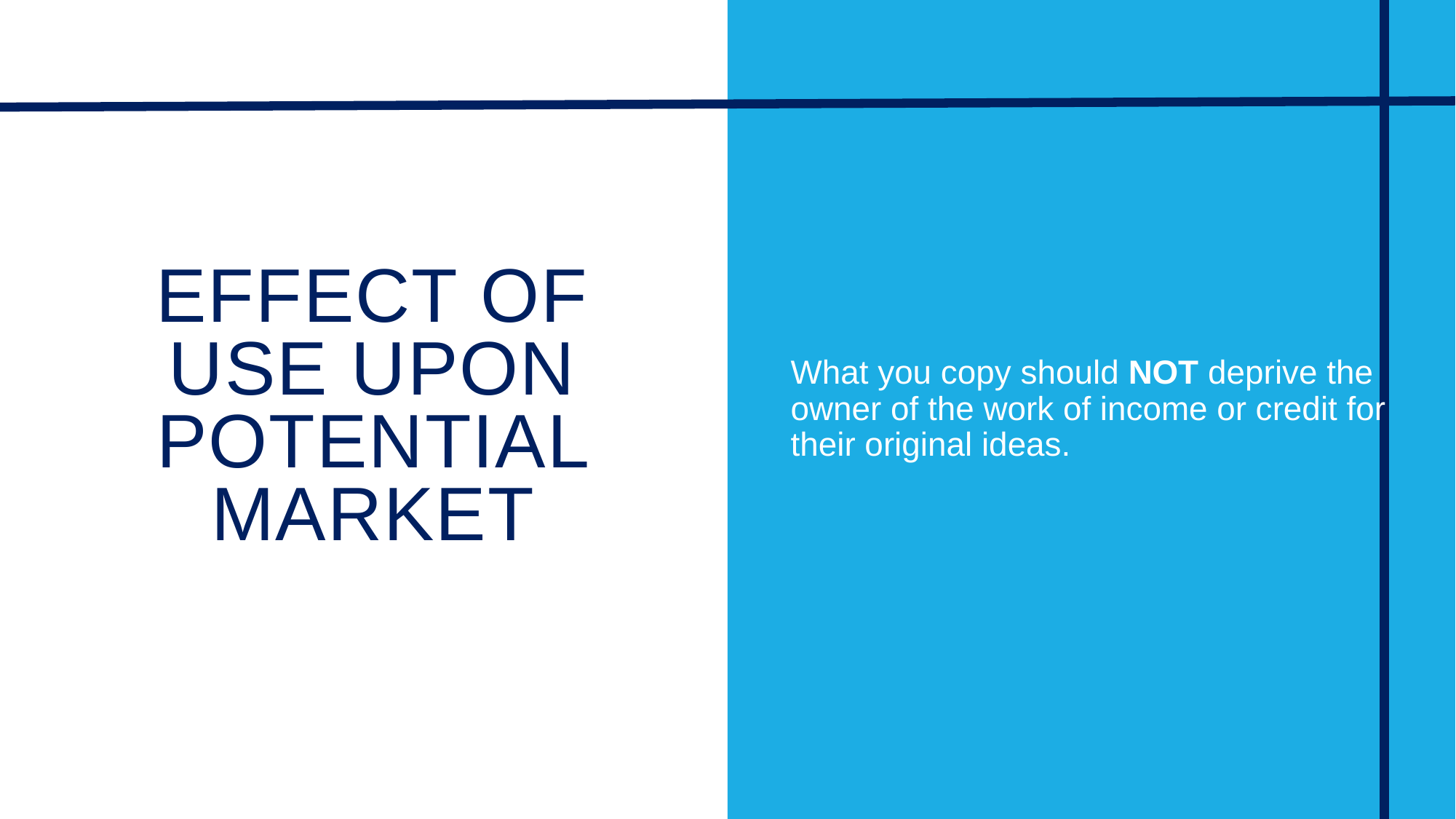

# Effect of use upon potential market
What you copy should NOT deprive the owner of the work of income or credit for their original ideas.